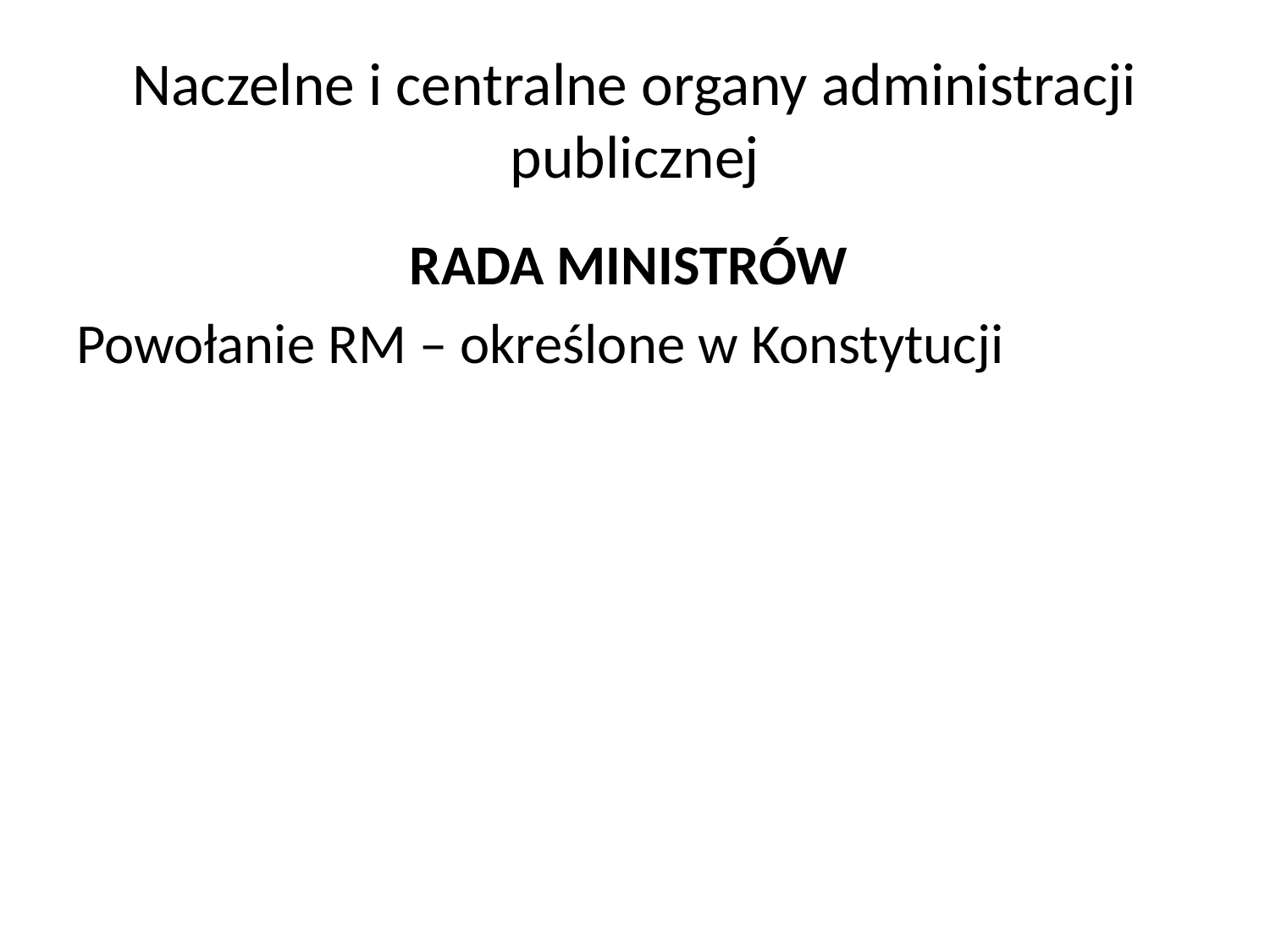

# Naczelne i centralne organy administracji publicznej
RADA MINISTRÓW
Powołanie RM – określone w Konstytucji